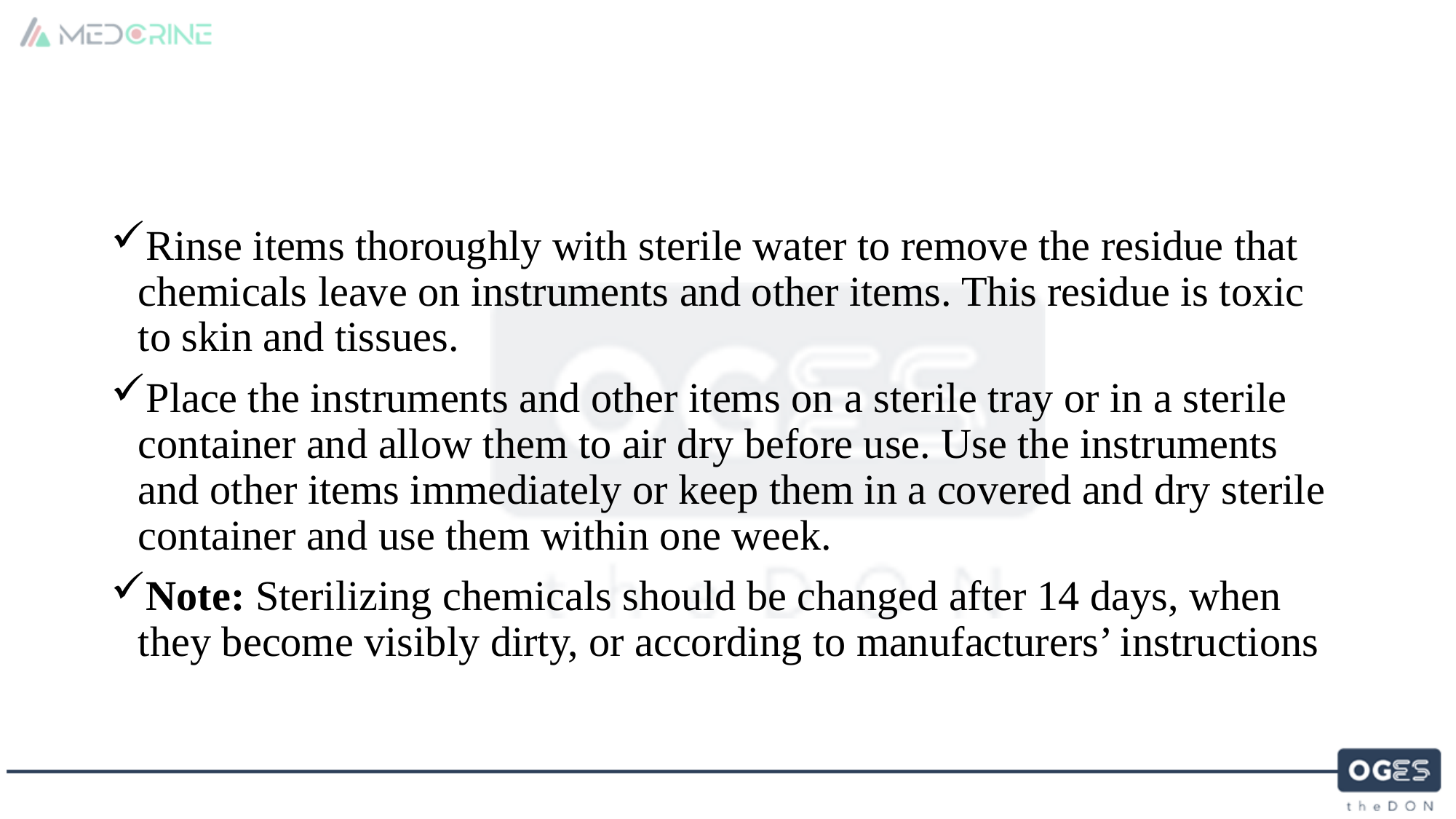

Rinse items thoroughly with sterile water to remove the residue that chemicals leave on instruments and other items. This residue is toxic to skin and tissues.
Place the instruments and other items on a sterile tray or in a sterile container and allow them to air dry before use. Use the instruments and other items immediately or keep them in a covered and dry sterile container and use them within one week.
Note: Sterilizing chemicals should be changed after 14 days, when they become visibly dirty, or according to manufacturers’ instructions